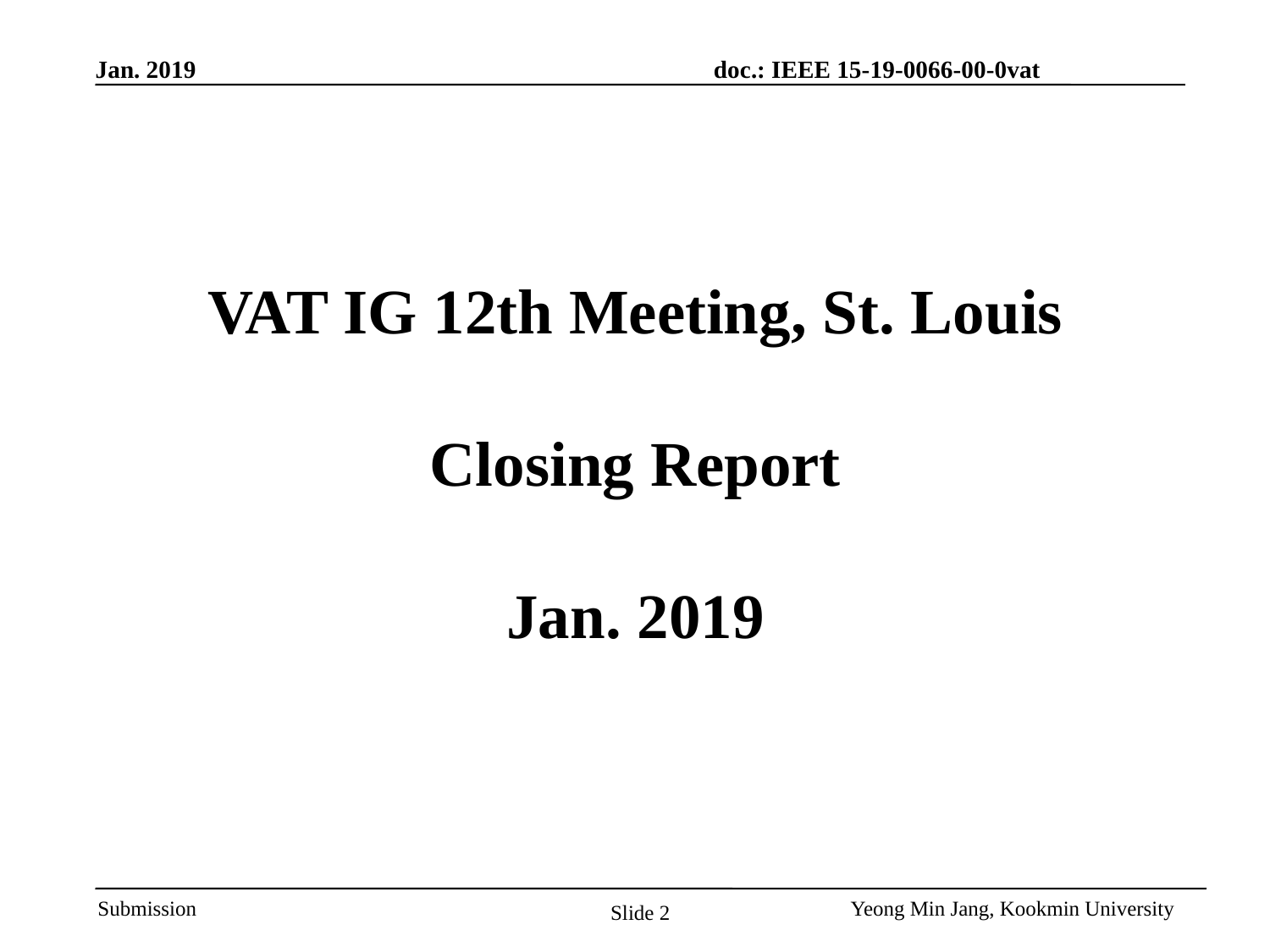

VAT IG 12th Meeting, St. Louis

Closing Report
Jan. 2019
Slide 2